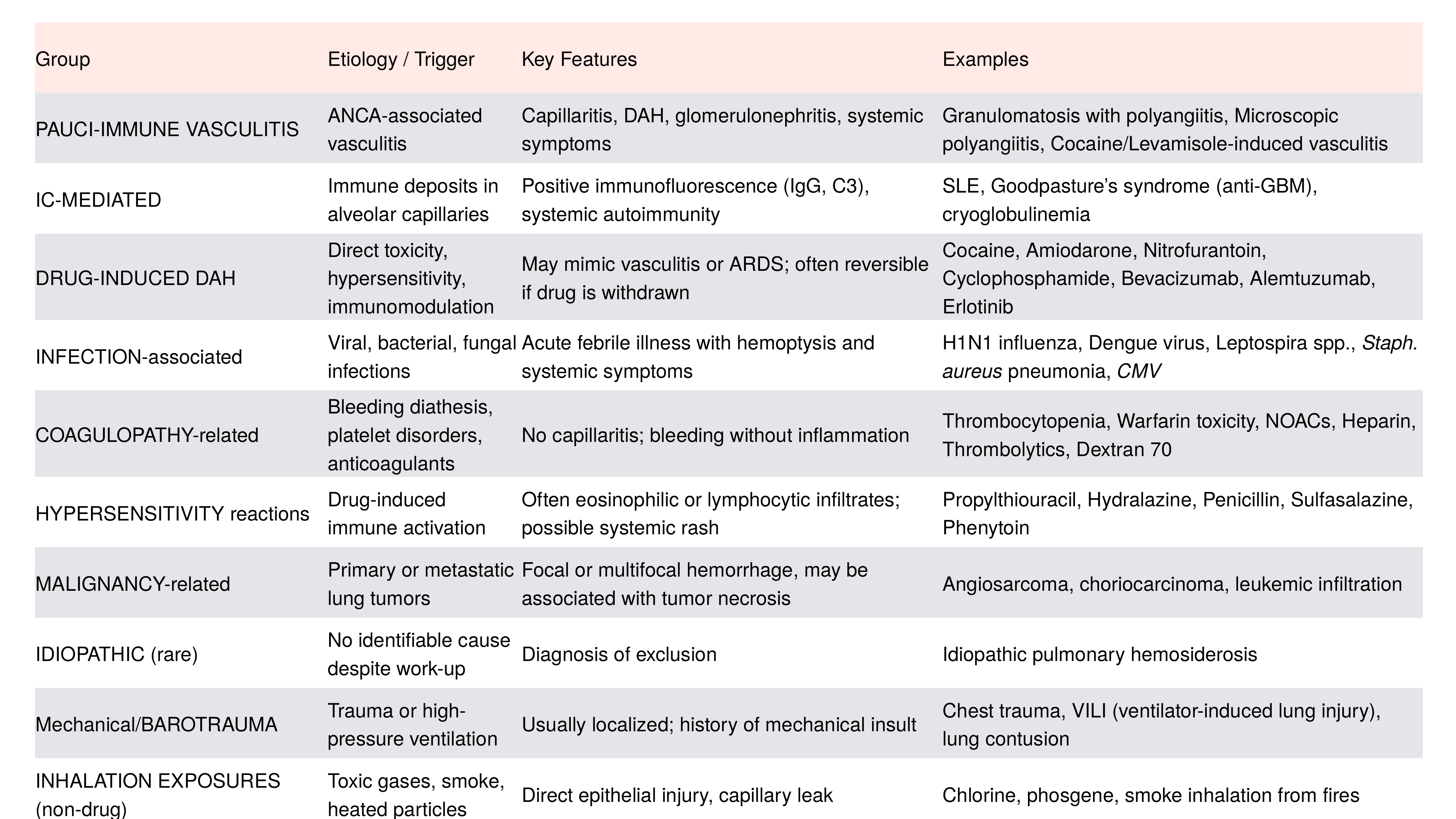

| Group | Etiology / Trigger | Key Features | Examples |
| --- | --- | --- | --- |
| PAUCI-IMMUNE VASCULITIS | ANCA-associated vasculitis | Capillaritis, DAH, glomerulonephritis, systemic symptoms | Granulomatosis with polyangiitis, Microscopic polyangiitis, Cocaine/Levamisole-induced vasculitis |
| IC-MEDIATED | Immune deposits in alveolar capillaries | Positive immunofluorescence (IgG, C3), systemic autoimmunity | SLE, Goodpasture’s syndrome (anti-GBM), cryoglobulinemia |
| DRUG-INDUCED DAH | Direct toxicity, hypersensitivity, immunomodulation | May mimic vasculitis or ARDS; often reversible if drug is withdrawn | Cocaine, Amiodarone, Nitrofurantoin, Cyclophosphamide, Bevacizumab, Alemtuzumab, Erlotinib |
| INFECTION-associated | Viral, bacterial, fungal infections | Acute febrile illness with hemoptysis and systemic symptoms | H1N1 influenza, Dengue virus, Leptospira spp., Staph. aureus pneumonia, CMV |
| COAGULOPATHY-related | Bleeding diathesis, platelet disorders, anticoagulants | No capillaritis; bleeding without inflammation | Thrombocytopenia, Warfarin toxicity, NOACs, Heparin, Thrombolytics, Dextran 70 |
| HYPERSENSITIVITY reactions | Drug-induced immune activation | Often eosinophilic or lymphocytic infiltrates; possible systemic rash | Propylthiouracil, Hydralazine, Penicillin, Sulfasalazine, Phenytoin |
| MALIGNANCY-related | Primary or metastatic lung tumors | Focal or multifocal hemorrhage, may be associated with tumor necrosis | Angiosarcoma, choriocarcinoma, leukemic infiltration |
| IDIOPATHIC (rare) | No identifiable cause despite work-up | Diagnosis of exclusion | Idiopathic pulmonary hemosiderosis |
| Mechanical/BAROTRAUMA | Trauma or high-pressure ventilation | Usually localized; history of mechanical insult | Chest trauma, VILI (ventilator-induced lung injury), lung contusion |
| INHALATION EXPOSURES (non-drug) | Toxic gases, smoke, heated particles | Direct epithelial injury, capillary leak | Chlorine, phosgene, smoke inhalation from fires |